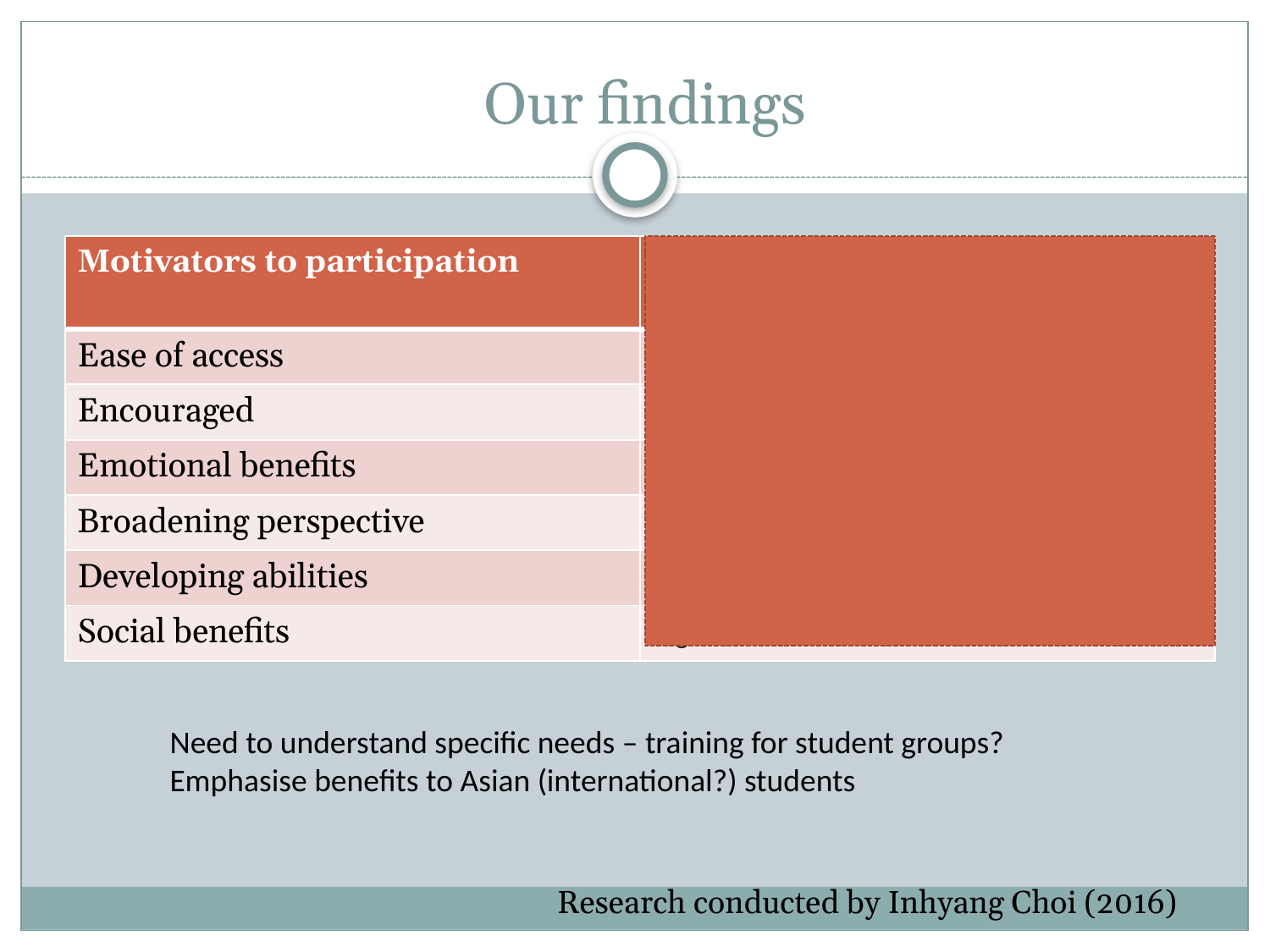

# Our findings
| Motivators to participation | Barriers to participation |
| --- | --- |
| Ease of access | Difficulty of access |
| Encouraged | Discouraged |
| Emotional benefits | Lack of interest |
| Broadening perspective | Cultural constraint |
| Developing abilities | Other commitments (including family) |
| Social benefits | Age |

	Need to understand specific needs – training for student groups?
	Emphasise benefits to Asian (international?) students

Research conducted by Inhyang Choi (2016)